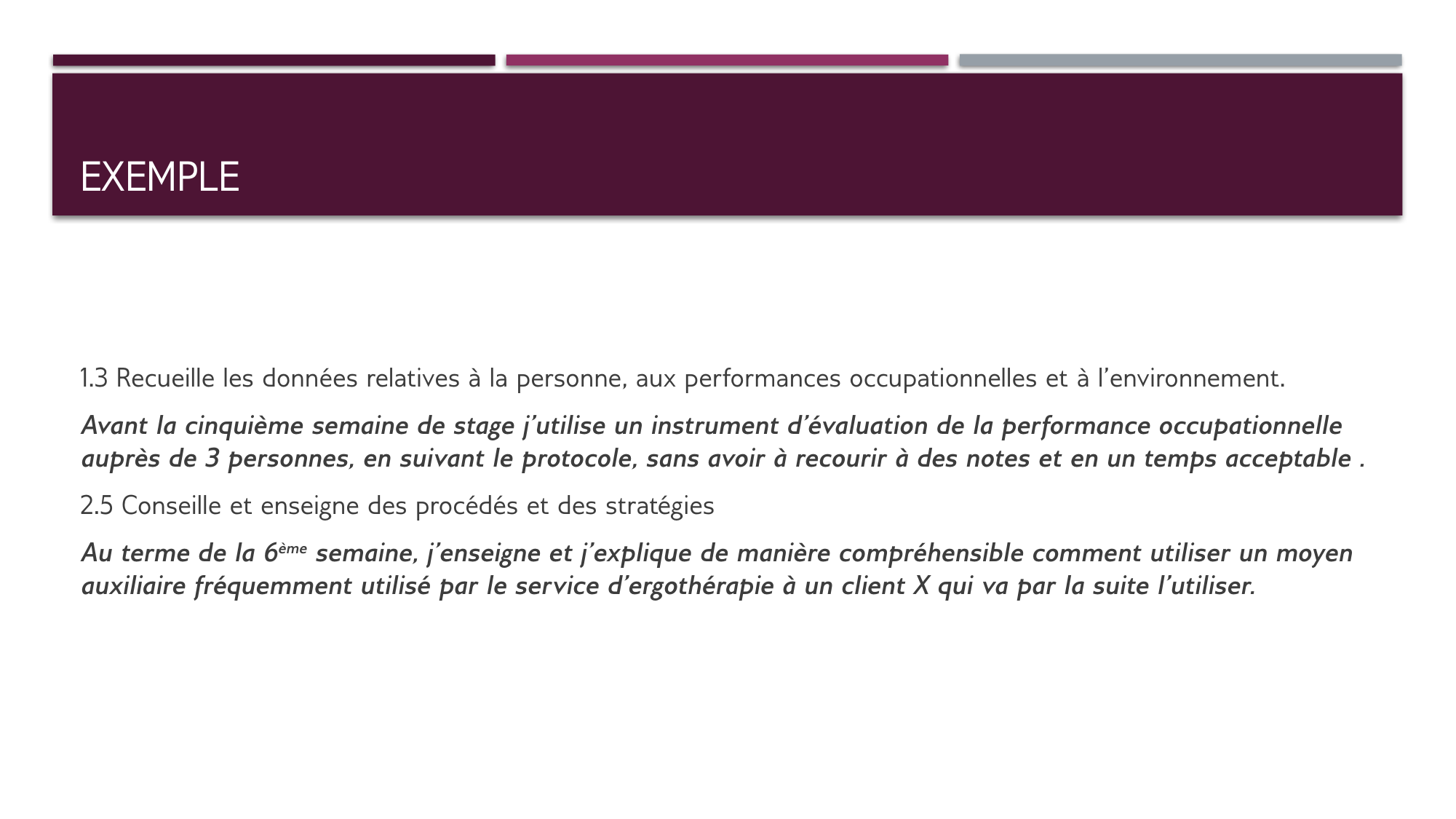

# Exemple
1.3 Recueille les données relatives à la personne, aux performances occupationnelles et à l’environnement.
Avant la cinquième semaine de stage j’utilise un instrument d’évaluation de la performance occupationnelle auprès de 3 personnes, en suivant le protocole, sans avoir à recourir à des notes et en un temps acceptable .
2.5 Conseille et enseigne des procédés et des stratégies
Au terme de la 6ème semaine, j’enseigne et j’explique de manière compréhensible comment utiliser un moyen auxiliaire fréquemment utilisé par le service d’ergothérapie à un client X qui va par la suite l’utiliser.